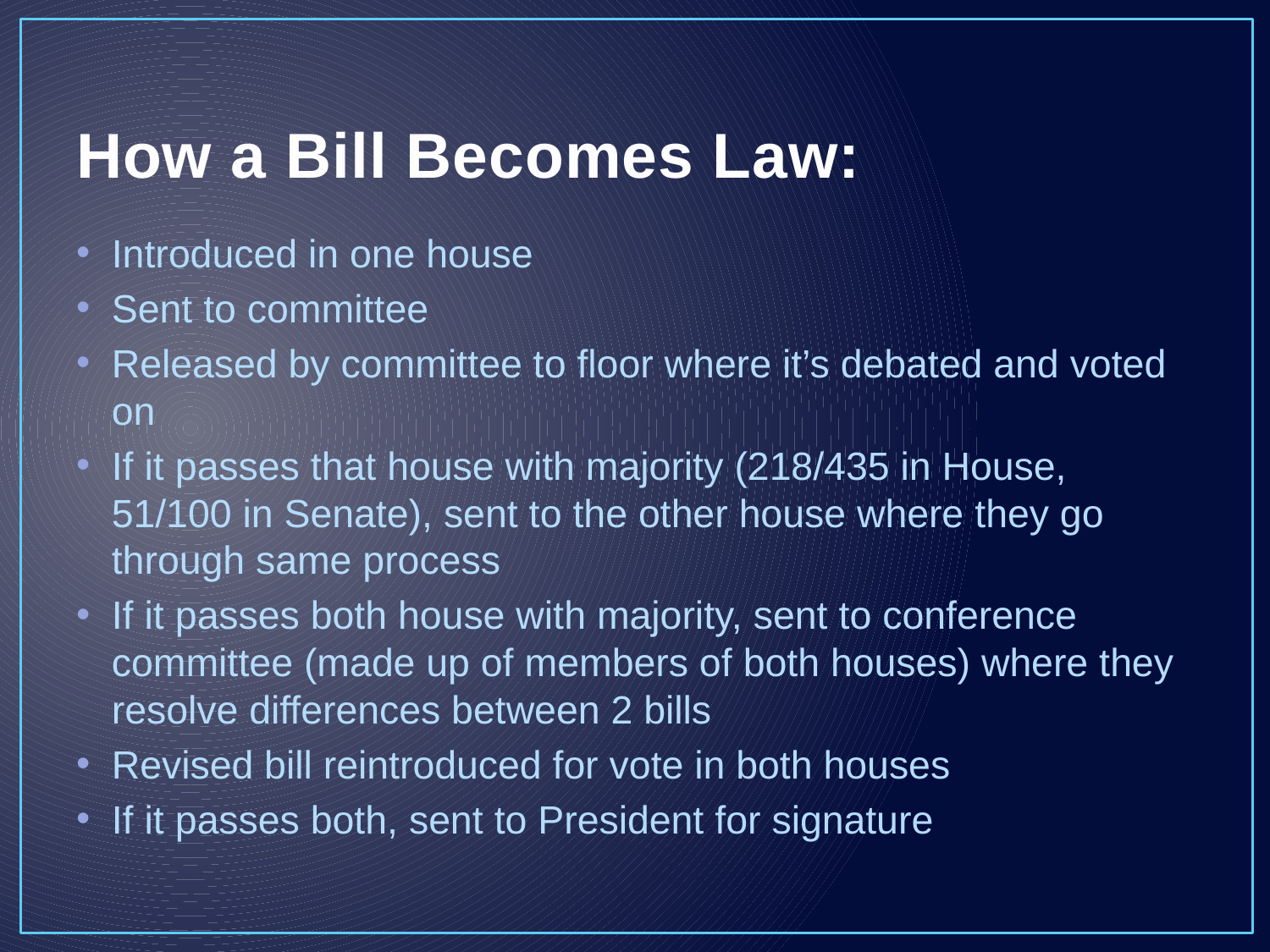

# How a Bill Becomes Law:
Introduced in one house
Sent to committee
Released by committee to floor where it’s debated and voted on
If it passes that house with majority (218/435 in House, 51/100 in Senate), sent to the other house where they go through same process
If it passes both house with majority, sent to conference committee (made up of members of both houses) where they resolve differences between 2 bills
Revised bill reintroduced for vote in both houses
If it passes both, sent to President for signature